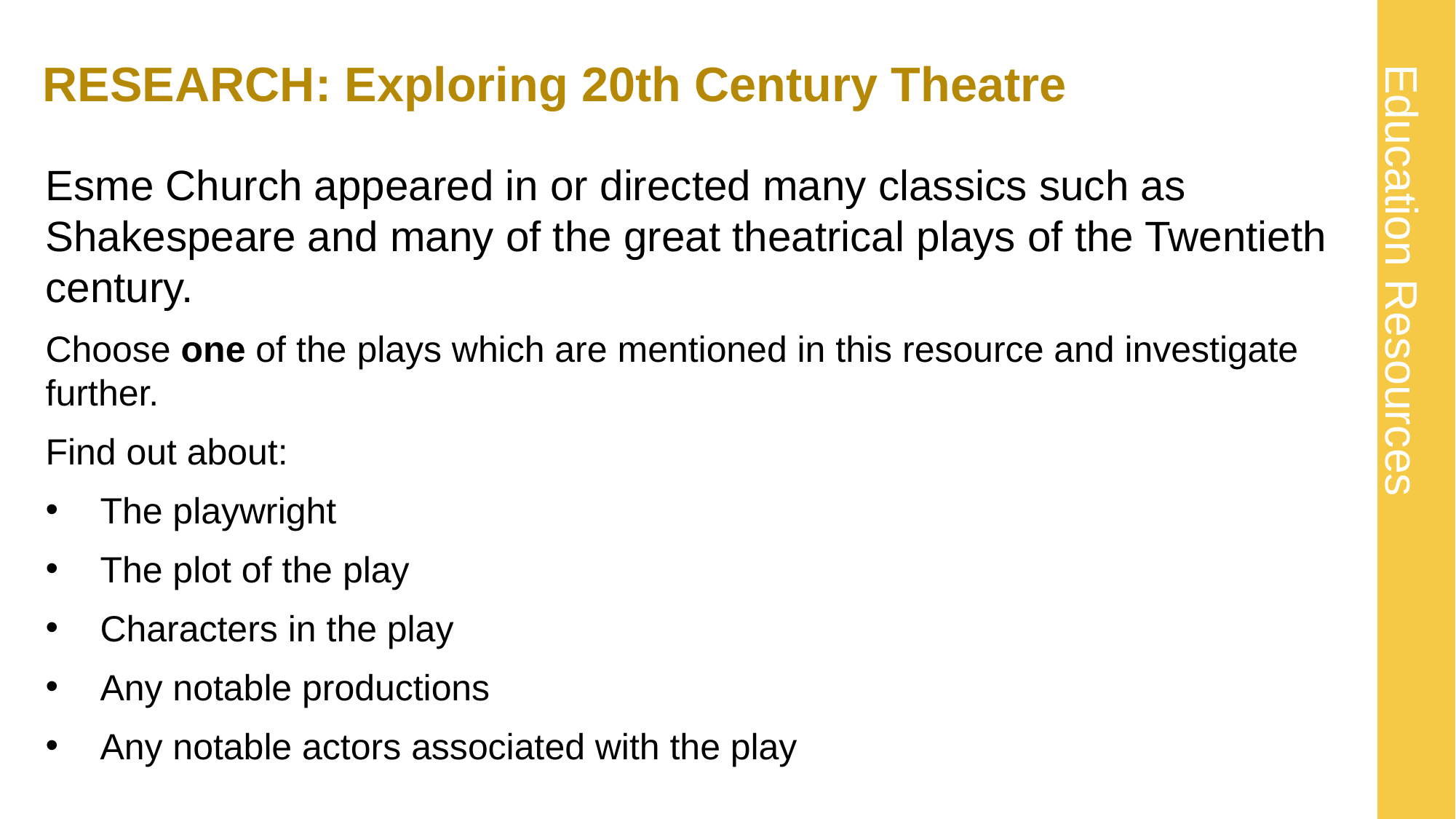

# RESEARCH: Exploring 20th Century Theatre
Esme Church appeared in or directed many classics such as Shakespeare and many of the great theatrical plays of the Twentieth century.
Choose one of the plays which are mentioned in this resource and investigate further.
Find out about:
The playwright
The plot of the play
Characters in the play
Any notable productions
Any notable actors associated with the play